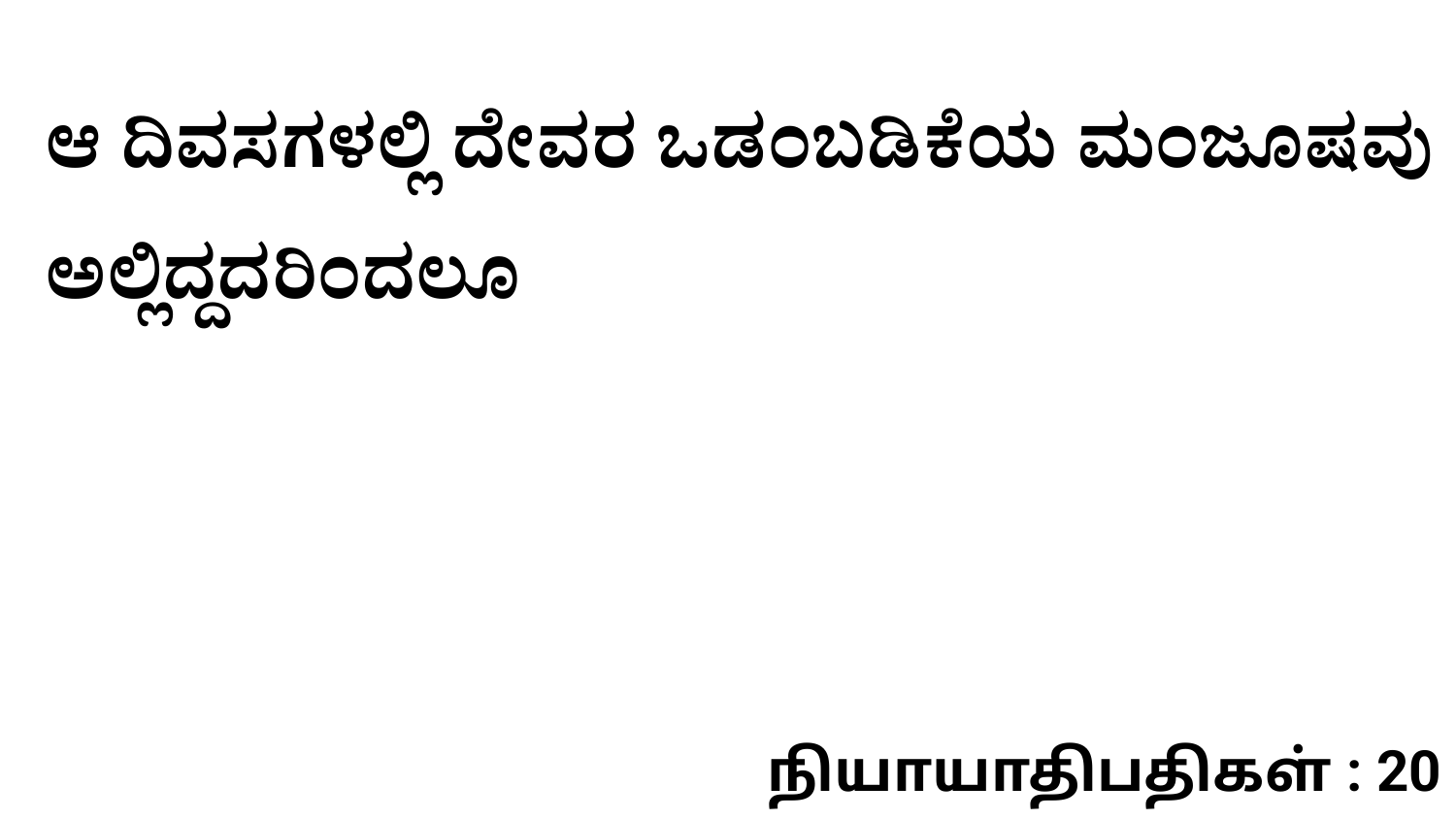

ಆ ದಿವಸಗಳಲ್ಲಿ ದೇವರ ಒಡಂಬಡಿಕೆಯ ಮಂಜೂಷವು ಅಲ್ಲಿದ್ದದರಿಂದಲೂ
நியாயாதிபதிகள் : 20